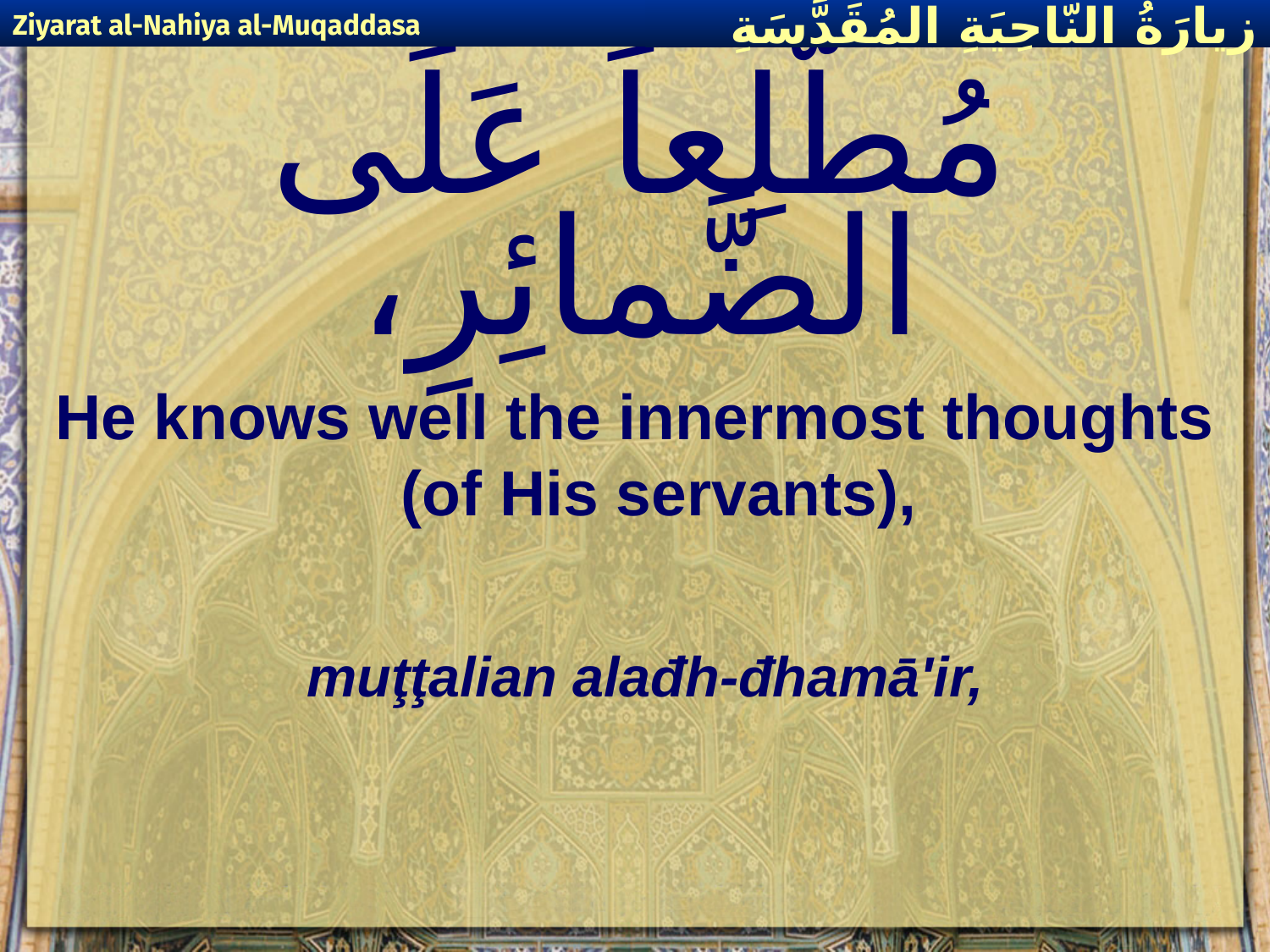

Ziyarat al-Nahiya al-Muqaddasa
زيارَةُ النّاحِيَةِ ال‍مُقَدَّسَةِ
# مُطَّلِعاً عَلَى الضَّمائِرِ،
He knows well the innermost thoughts (of His servants),
muţţalian alađh-đhamā'ir,